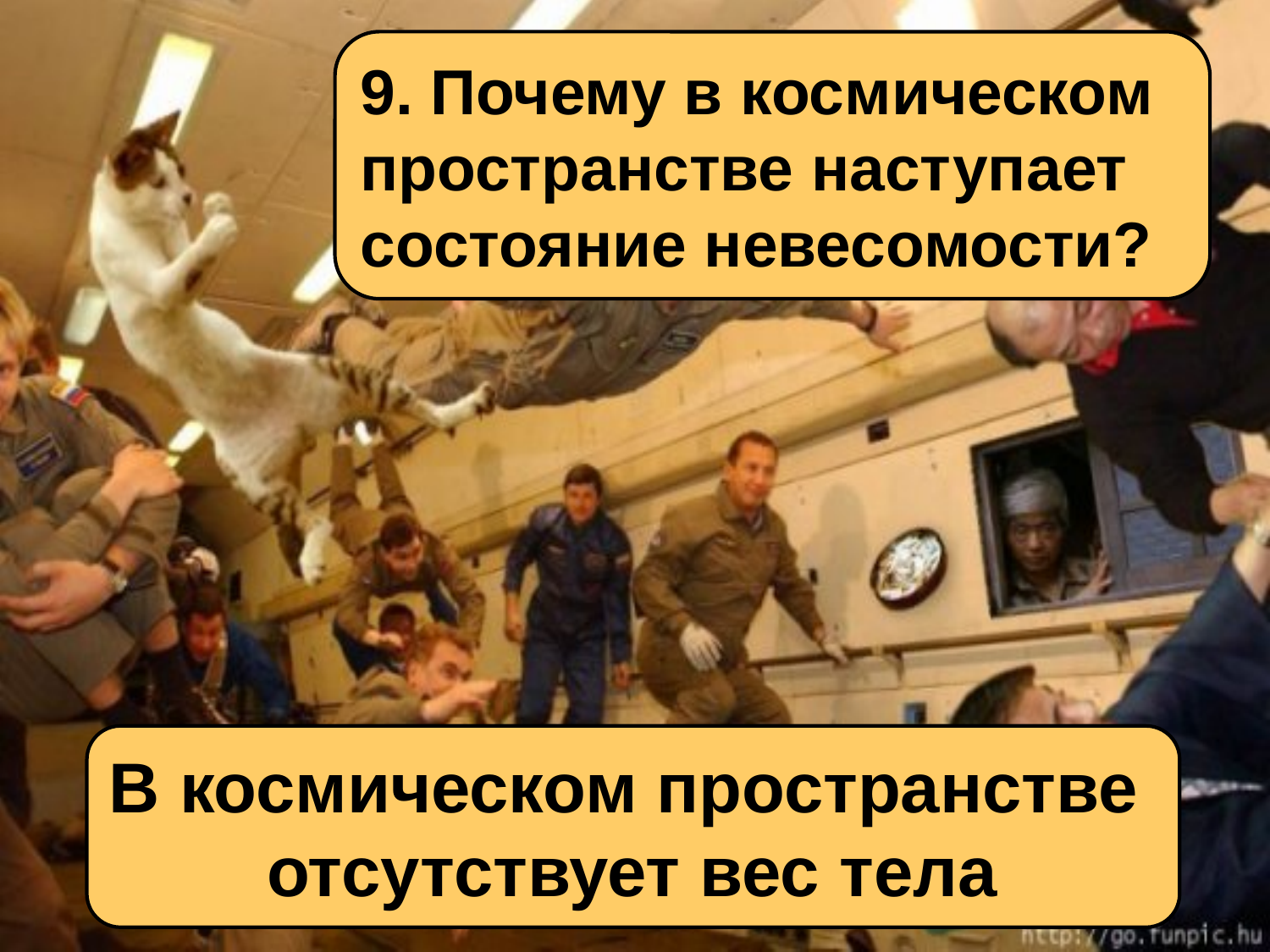

9. Почему в космическом пространстве наступает
состояние невесомости?

В космическом пространстве
        отсутствует вес тела